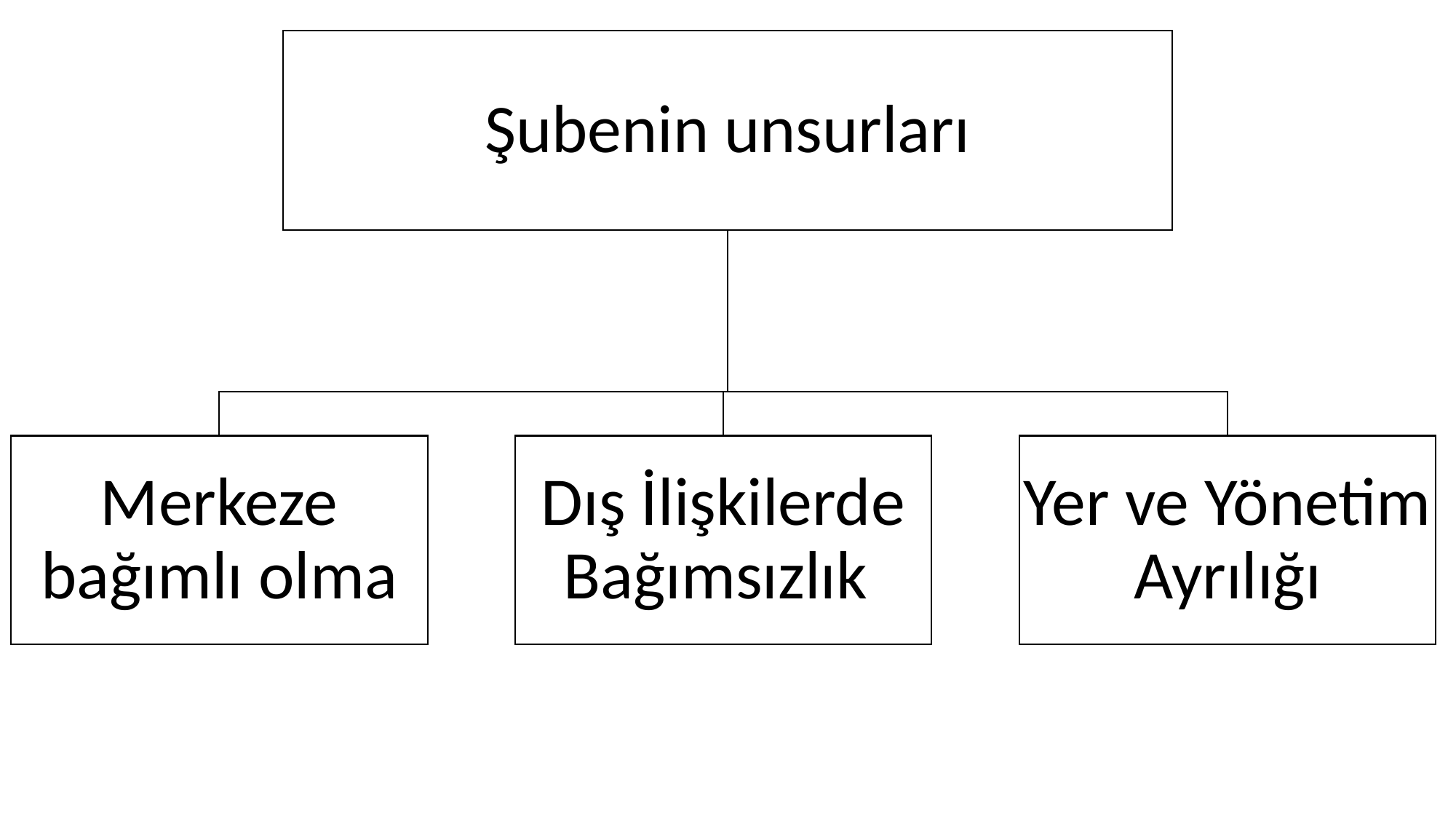

Şubenin unsurları
Merkeze bağımlı olma
Dış İlişkilerde Bağımsızlık
Yer ve Yönetim Ayrılığı